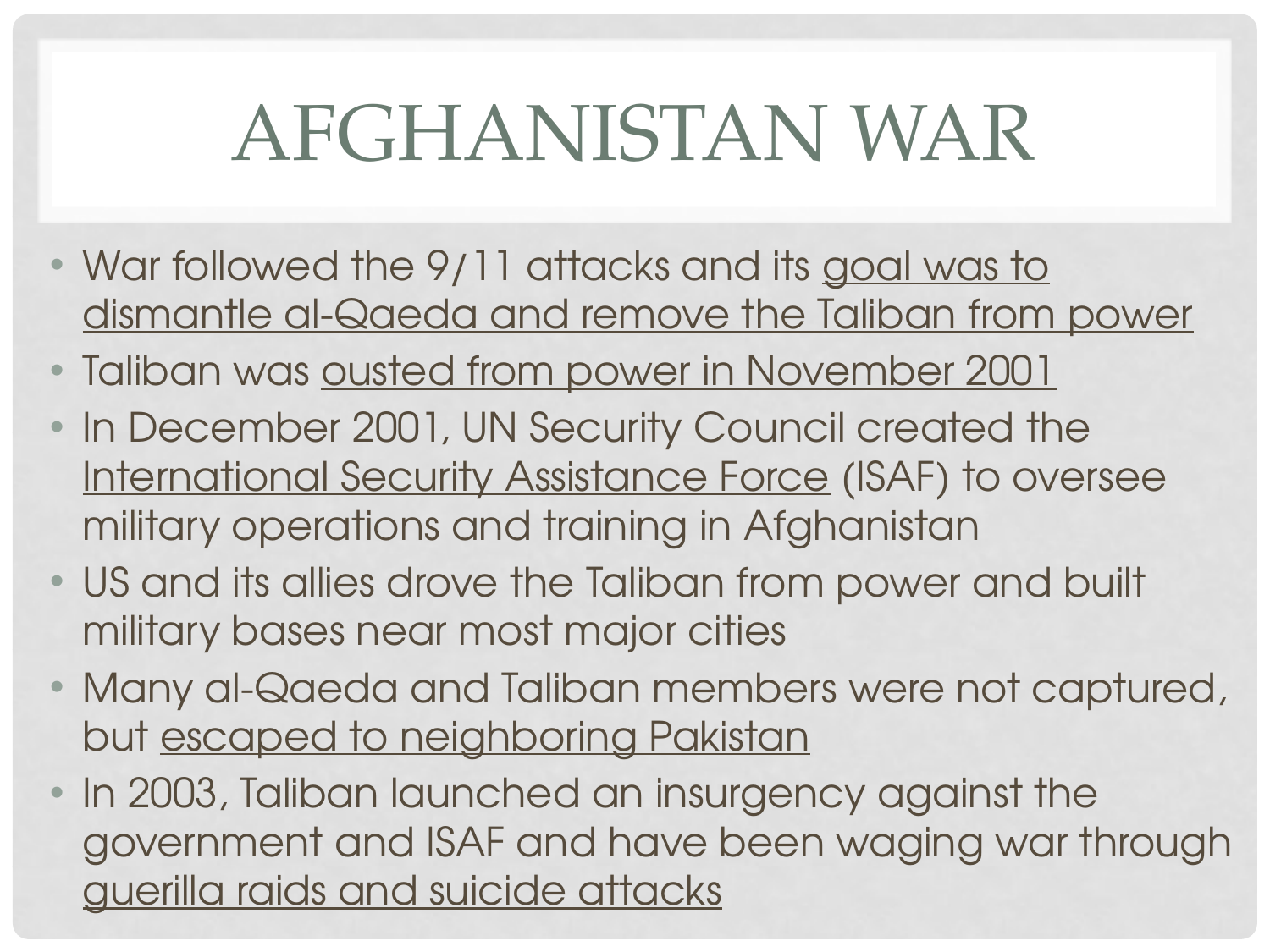

# Afghanistan War
War followed the 9/11 attacks and its goal was to dismantle al-Qaeda and remove the Taliban from power
Taliban was ousted from power in November 2001
In December 2001, UN Security Council created the International Security Assistance Force (ISAF) to oversee military operations and training in Afghanistan
US and its allies drove the Taliban from power and built military bases near most major cities
Many al-Qaeda and Taliban members were not captured, but escaped to neighboring Pakistan
In 2003, Taliban launched an insurgency against the government and ISAF and have been waging war through guerilla raids and suicide attacks